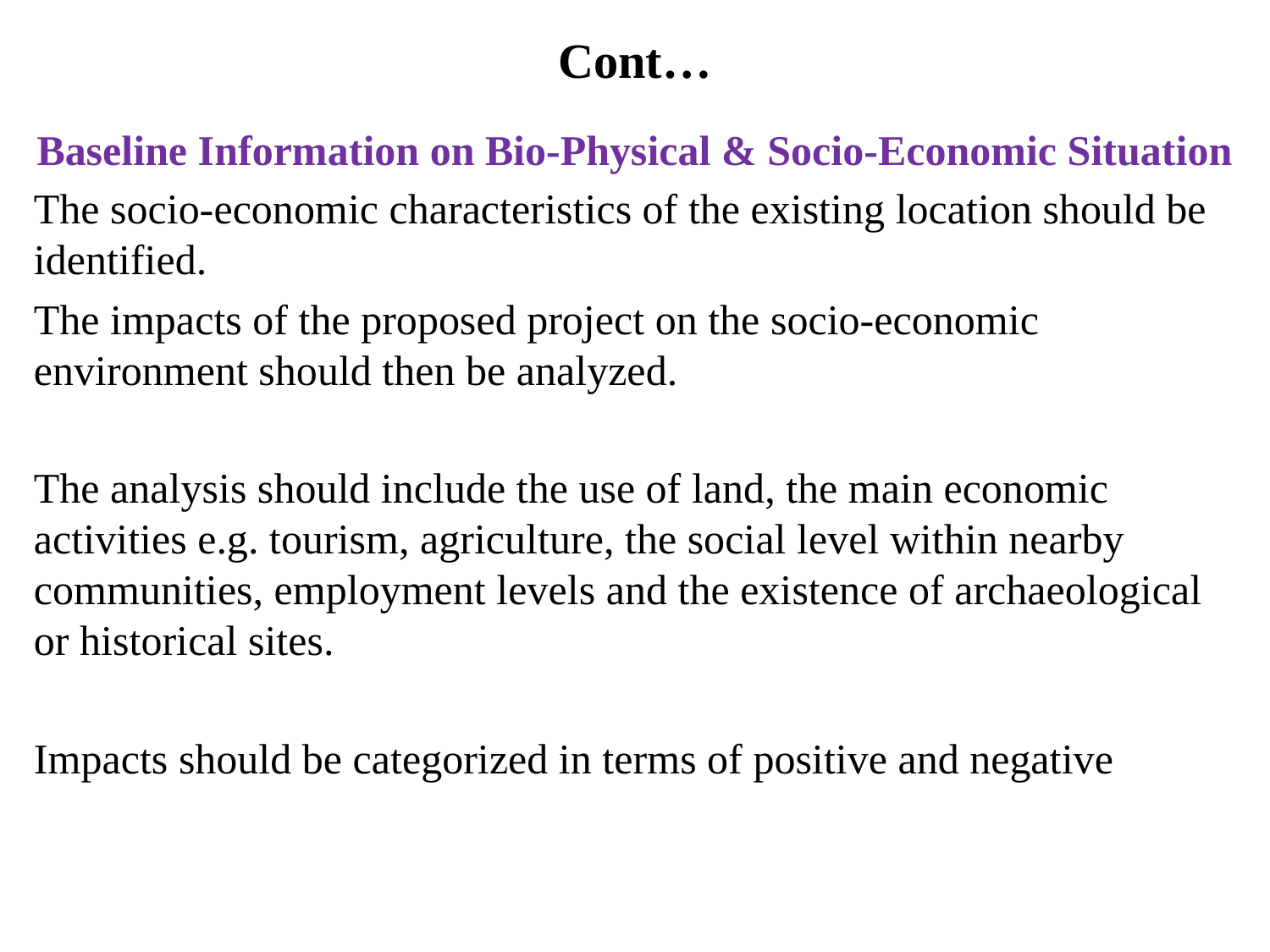

# Cont…
Baseline Information on Bio-Physical & Socio-Economic Situation
The socio-economic characteristics of the existing location should be identified.
The impacts of the proposed project on the socio-economic environment should then be analyzed.

The analysis should include the use of land, the main economic activities e.g. tourism, agriculture, the social level within nearby communities, employment levels and the existence of archaeological or historical sites.

Impacts should be categorized in terms of positive and negative